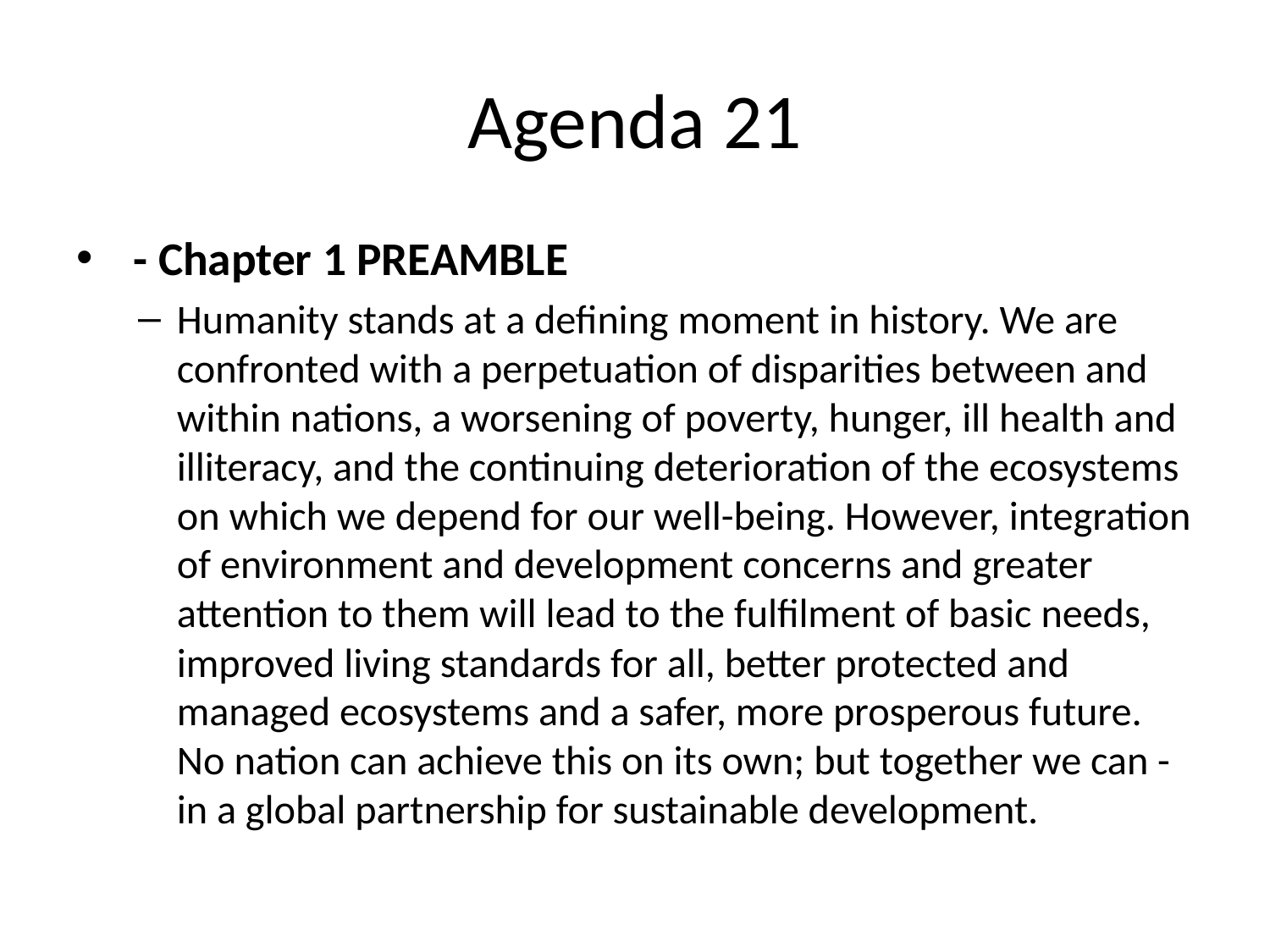

# Agenda 21
 - Chapter 1 PREAMBLE
Humanity stands at a defining moment in history. We are confronted with a perpetuation of disparities between and within nations, a worsening of poverty, hunger, ill health and illiteracy, and the continuing deterioration of the ecosystems on which we depend for our well-being. However, integration of environment and development concerns and greater attention to them will lead to the fulfilment of basic needs, improved living standards for all, better protected and managed ecosystems and a safer, more prosperous future. No nation can achieve this on its own; but together we can - in a global partnership for sustainable development.